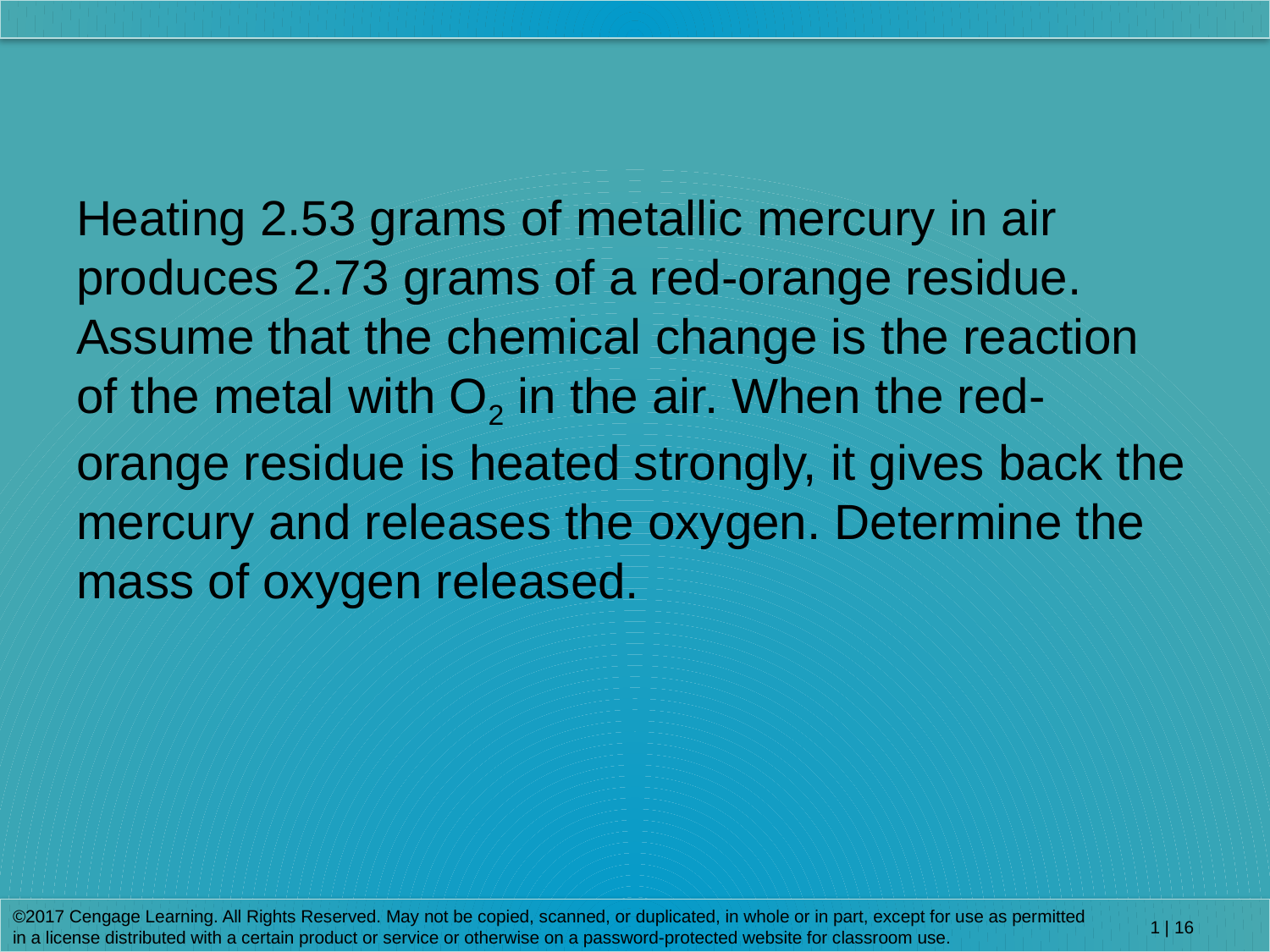

Heating 2.53 grams of metallic mercury in air produces 2.73 grams of a red-orange residue. Assume that the chemical change is the reaction of the metal with O2 in the air. When the red-orange residue is heated strongly, it gives back the mercury and releases the oxygen. Determine the mass of oxygen released.
©2017 Cengage Learning. All Rights Reserved. May not be copied, scanned, or duplicated, in whole or in part, except for use as permitted in a license distributed with a certain product or service or otherwise on a password-protected website for classroom use.
1 | 16